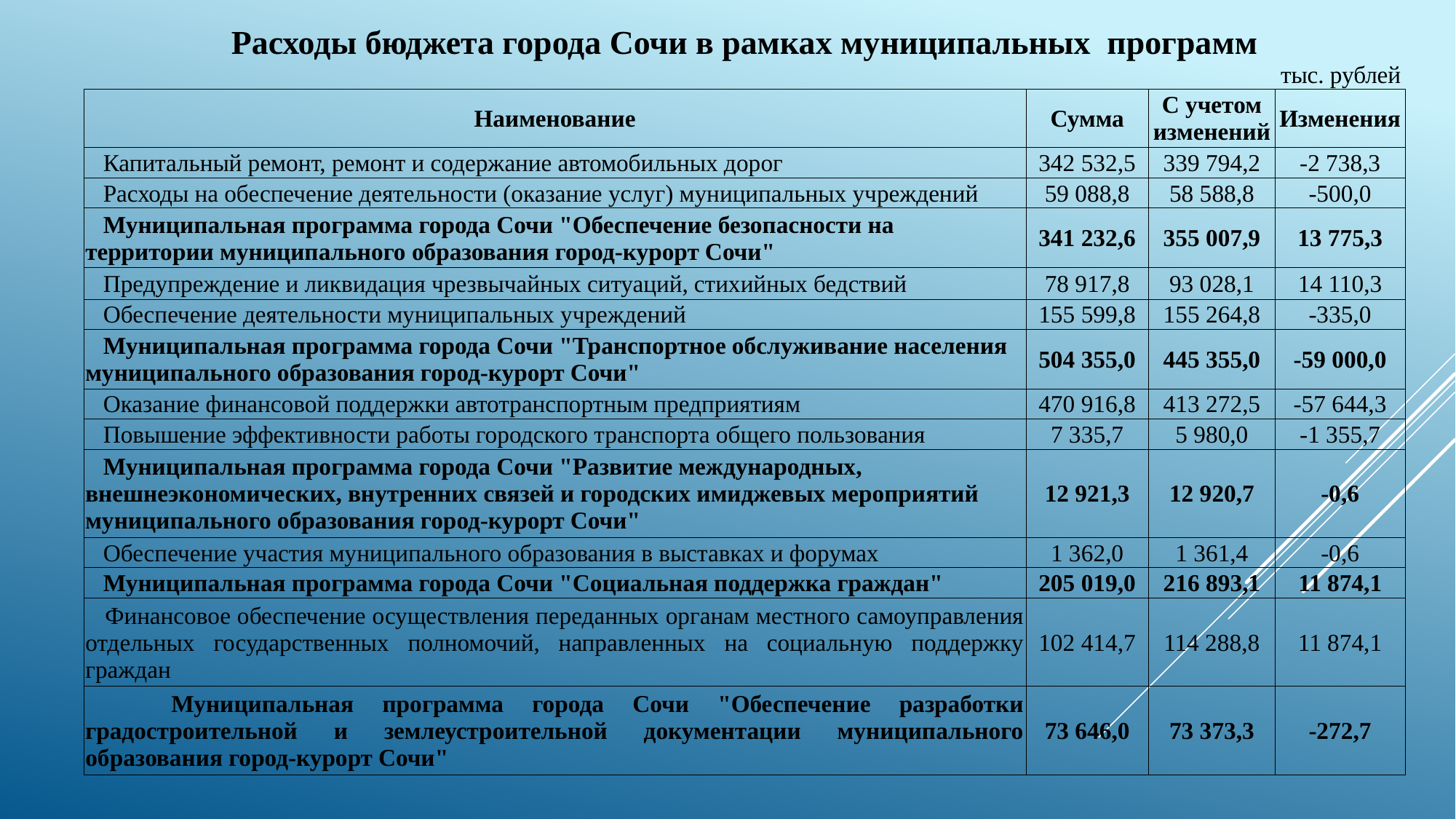

Расходы бюджета города Сочи в рамках муниципальных  программ
тыс. рублей
| Наименование | Сумма | С учетом изменений | Изменения |
| --- | --- | --- | --- |
| Капитальный ремонт, ремонт и содержание автомобильных дорог | 342 532,5 | 339 794,2 | -2 738,3 |
| Расходы на обеспечение деятельности (оказание услуг) муниципальных учреждений | 59 088,8 | 58 588,8 | -500,0 |
| Муниципальная программа города Сочи "Обеспечение безопасности на территории муниципального образования город-курорт Сочи" | 341 232,6 | 355 007,9 | 13 775,3 |
| Предупреждение и ликвидация чрезвычайных ситуаций, стихийных бедствий | 78 917,8 | 93 028,1 | 14 110,3 |
| Обеспечение деятельности муниципальных учреждений | 155 599,8 | 155 264,8 | -335,0 |
| Муниципальная программа города Сочи "Транспортное обслуживание населения муниципального образования город-курорт Сочи" | 504 355,0 | 445 355,0 | -59 000,0 |
| Оказание финансовой поддержки автотранспортным предприятиям | 470 916,8 | 413 272,5 | -57 644,3 |
| Повышение эффективности работы городского транспорта общего пользования | 7 335,7 | 5 980,0 | -1 355,7 |
| Муниципальная программа города Сочи "Развитие международных, внешнеэкономических, внутренних связей и городских имиджевых мероприятий муниципального образования город-курорт Сочи" | 12 921,3 | 12 920,7 | -0,6 |
| Обеспечение участия муниципального образования в выставках и форумах | 1 362,0 | 1 361,4 | -0,6 |
| Муниципальная программа города Сочи "Социальная поддержка граждан" | 205 019,0 | 216 893,1 | 11 874,1 |
| Финансовое обеспечение осуществления переданных органам местного самоуправления отдельных государственных полномочий, направленных на социальную поддержку граждан | 102 414,7 | 114 288,8 | 11 874,1 |
| Муниципальная программа города Сочи "Обеспечение разработки градостроительной и землеустроительной документации муниципального образования город-курорт Сочи" | 73 646,0 | 73 373,3 | -272,7 |